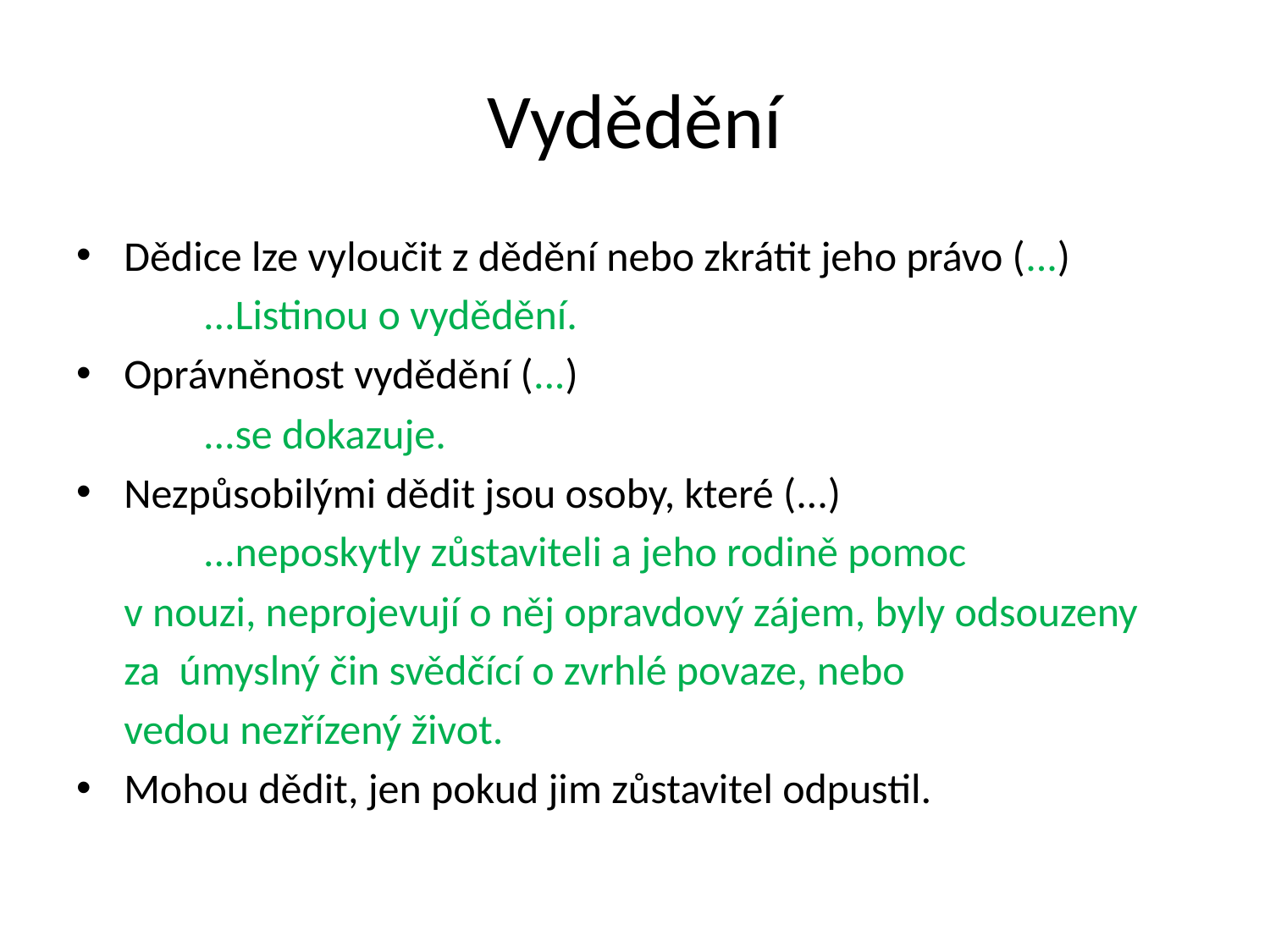

# Vydědění
Dědice lze vyloučit z dědění nebo zkrátit jeho právo (...)
	...Listinou o vydědění.
Oprávněnost vydědění (...)
	...se dokazuje.
Nezpůsobilými dědit jsou osoby, které (...)
	...neposkytly zůstaviteli a jeho rodině pomoc
     v nouzi, neprojevují o něj opravdový zájem, byly odsouzeny
     za  úmyslný čin svědčící o zvrhlé povaze, nebo
     vedou nezřízený život.
Mohou dědit, jen pokud jim zůstavitel odpustil.